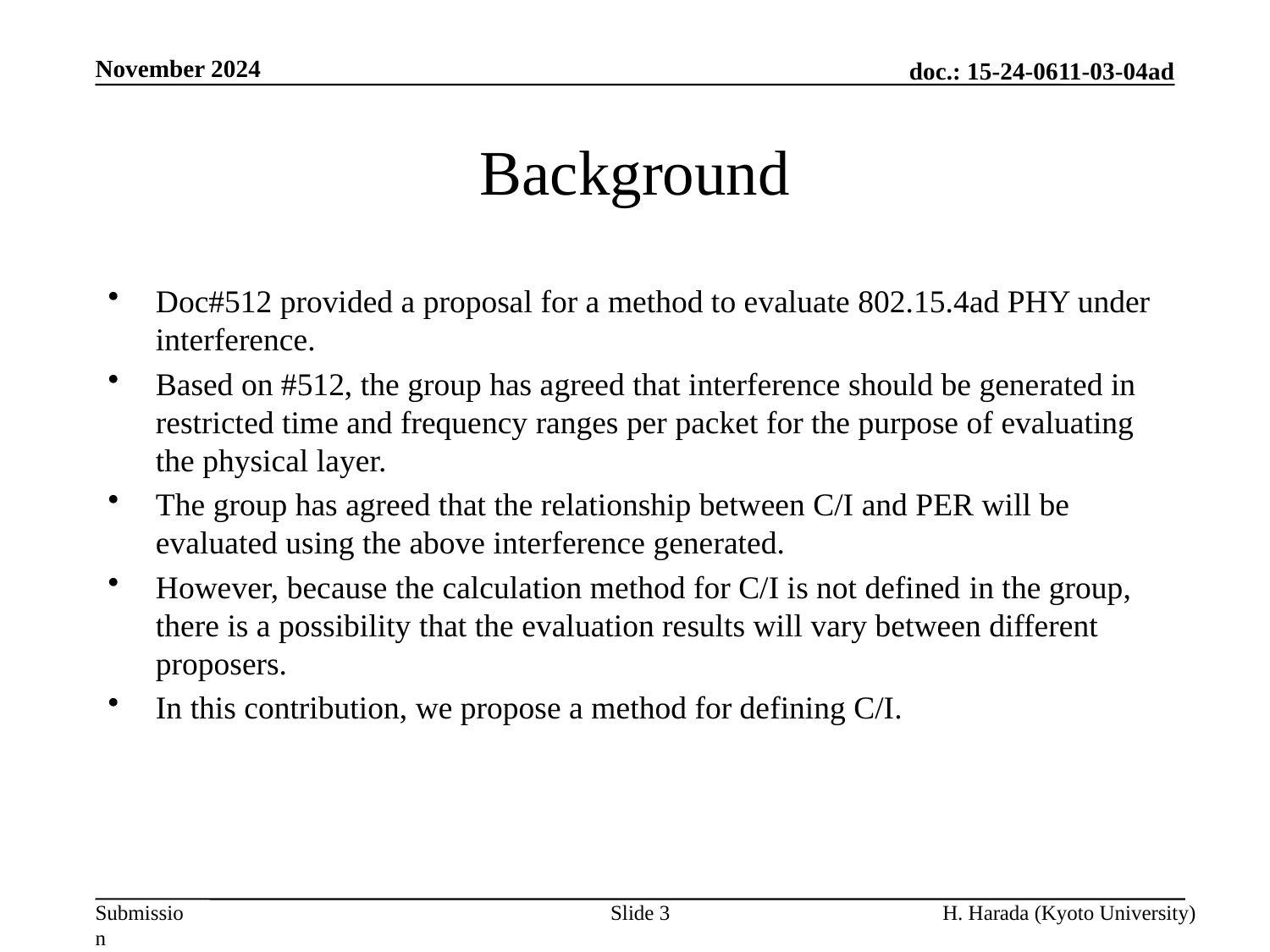

November 2024
# Background
Doc#512 provided a proposal for a method to evaluate 802.15.4ad PHY under interference.
Based on #512, the group has agreed that interference should be generated in restricted time and frequency ranges per packet for the purpose of evaluating the physical layer.
The group has agreed that the relationship between C/I and PER will be evaluated using the above interference generated.
However, because the calculation method for C/I is not defined in the group, there is a possibility that the evaluation results will vary between different proposers.
In this contribution, we propose a method for defining C/I.
Slide 3
H. Harada (Kyoto University)